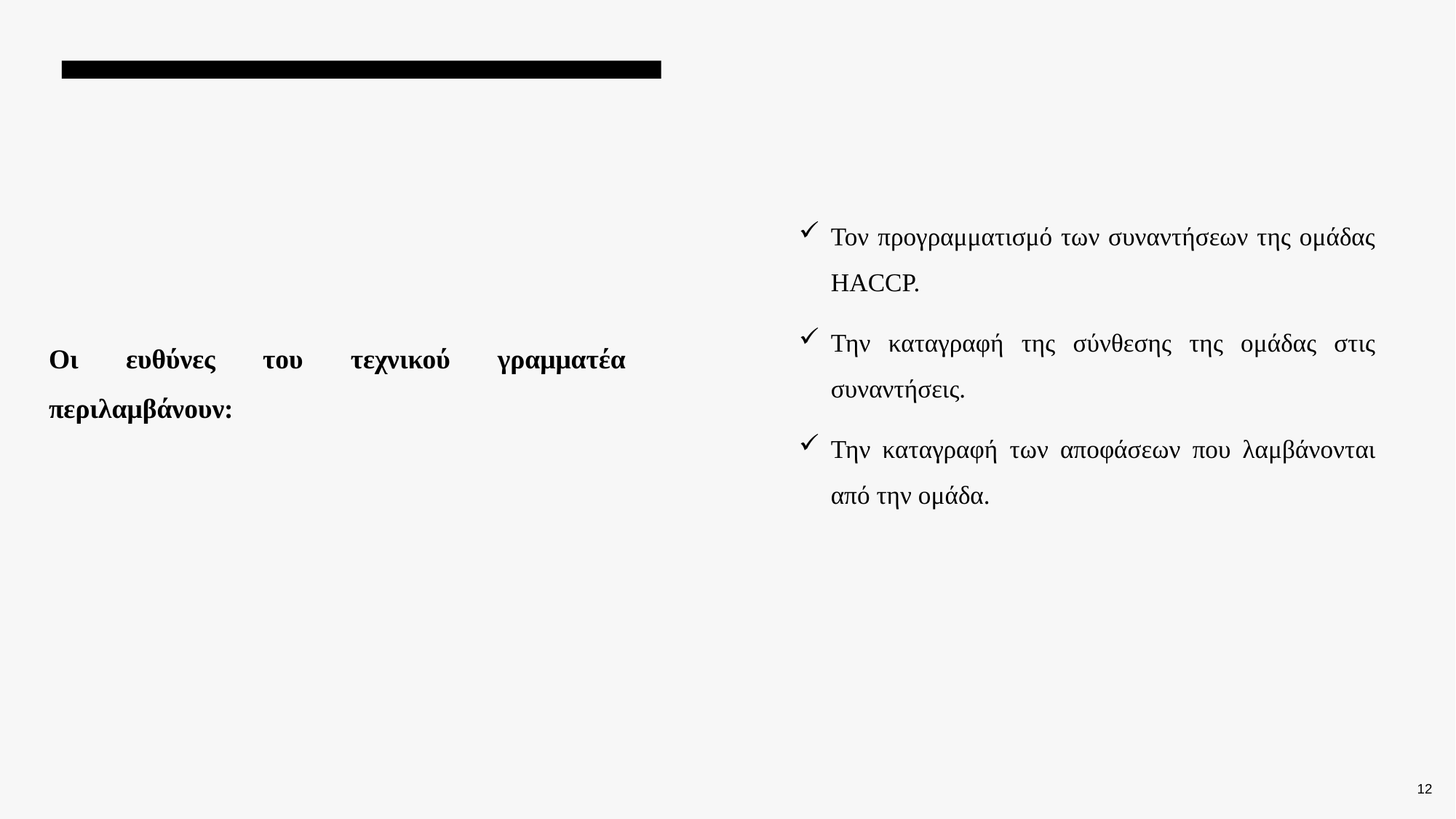

Τον προγραμματισμό των συναντήσεων της ομάδας HACCP.
Την καταγραφή της σύνθεσης της ομάδας στις συναντήσεις.
Την καταγραφή των αποφάσεων που λαμβάνονται από την ομάδα.
# Οι ευθύνες του τεχνικού γραμματέα περιλαμβάνουν:
12